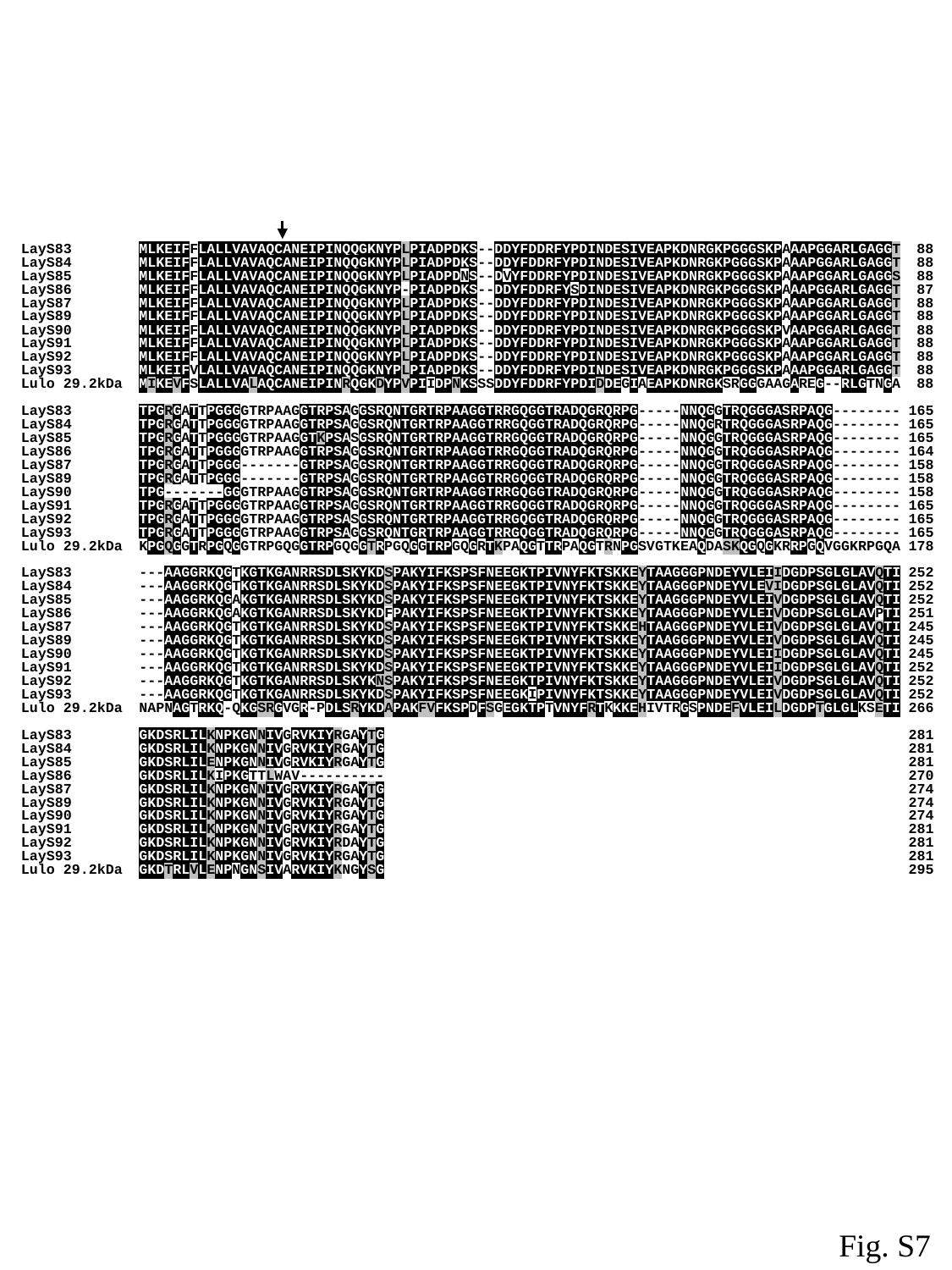

LayS83
LayS84
LayS85
LayS86
LayS87
LayS89
LayS90
LayS91
LayS92
LayS93
Lulo 29.2kDa

LayS83
LayS84
LayS85
LayS86
LayS87
LayS89
LayS90
LayS91
LayS92
LayS93
Lulo 29.2kDa

LayS83
LayS84
LayS85
LayS86
LayS87
LayS89
LayS90
LayS91
LayS92
LayS93
Lulo 29.2kDa

LayS83
LayS84
LayS85
LayS86
LayS87
LayS89
LayS90
LayS91
LayS92
LayS93
Lulo 29.2kDa
MLKEIFFLALLVAVAQCANEIPINQQGKNYPLPIADPDKS--DDYFDDRFYPDINDESIVEAPKDNRGKPGGGSKPAAAPGGARLGAGGT
MLKEIFFLALLVAVAQCANEIPINQQGKNYPLPIADPDKS--DDYFDDRFYPDINDESIVEAPKDNRGKPGGGSKPAAAPGGARLGAGGT
MLKEIFFLALLVAVAQCANEIPINQQGKNYPLPIADPDNS--DVYFDDRFYPDINDESIVEAPKDNRGKPGGGSKPAAAPGGARLGAGGS
MLKEIFFLALLVAVAQCANEIPINQQGKNYP-PIADPDKS--DDYFDDRFYSDINDESIVEAPKDNRGKPGGGSKPAAAPGGARLGAGGT
MLKEIFFLALLVAVAQCANEIPINQQGKNYPLPIADPDKS--DDYFDDRFYPDINDESIVEAPKDNRGKPGGGSKPAAAPGGARLGAGGT
MLKEIFFLALLVAVAQCANEIPINQQGKNYPLPIADPDKS--DDYFDDRFYPDINDESIVEAPKDNRGKPGGGSKPAAAPGGARLGAGGT
MLKEIFFLALLVAVAQCANEIPINQQGKNYPLPIADPDKS--DDYFDDRFYPDINDESIVEAPKDNRGKPGGGSKPVAAPGGARLGAGGT
MLKEIFFLALLVAVAQCANEIPINQQGKNYPLPIADPDKS--DDYFDDRFYPDINDESIVEAPKDNRGKPGGGSKPAAAPGGARLGAGGT
MLKEIFFLALLVAVAQCANEIPINQQGKNYPLPIADPDKS--DDYFDDRFYPDINDESIVEAPKDNRGKPGGGSKPAAAPGGARLGAGGT
MLKEIFVLALLVAVAQCANEIPINQQGKNYPLPIADPDKS--DDYFDDRFYPDINDESIVEAPKDNRGKPGGGSKPAAAPGGARLGAGGT
MIKEVFSLALLVALAQCANEIPINRQGKDYPVPIIDPNKSSSDDYFDDRFYPDIDDEGIAEAPKDNRGKSRGGGAAGAREG--RLGTNGA

TPGRGATTPGGGGTRPAAGGTRPSAGGSRQNTGRTRPAAGGTRRGQGGTRADQGRQRPG-----NNQGGTRQGGGASRPAQG--------
TPGRGATTPGGGGTRPAAGGTRPSAGGSRQNTGRTRPAAGGTRRGQGGTRADQGRQRPG-----NNQGRTRQGGGASRPAQG--------
TPGRGATTPGGGGTRPAAGGTKPSASGSRQNTGRTRPAAGGTRRGQGGTRADQGRQRPG-----NNQGGTRQGGGASRPAQG--------
TPGRGATTPGGGGTRPAAGGTRPSAGGSRQNTGRTRPAAGGTRRGQGGTRADQGRQRPG-----NNQGGTRQGGGASRPAQG--------
TPGRGATTPGGG-------GTRPSAGGSRQNTGRTRPAAGGTRRGQGGTRADQGRQRPG-----NNQGGTRQGGGASRPAQG--------
TPGRGATTPGGG-------GTRPSAGGSRQNTGRTRPAAGGTRRGQGGTRADQGRQRPG-----NNQGGTRQGGGASRPAQG--------
TPG-------GGGTRPAAGGTRPSAGGSRQNTGRTRPAAGGTRRGQGGTRADQGRQRPG-----NNQGGTRQGGGASRPAQG--------
TPGRGATTPGGGGTRPAAGGTRPSAGGSRQNTGRTRPAAGGTRRGQGGTRADQGRQRPG-----NNQGGTRQGGGASRPAQG--------
TPGRGATTPGGGGTRPAAGGTRPSASGSRQNTGRTRPAAGGTRRGQGGTRADQGRQRPG-----NNQGGTRQGGGASRPAQG--------
TPGRGATTPGGGGTRPAAGGTRPSAGGSRQNTGRTRPAAGGTRRGQGGTRADQGRQRPG-----NNQGGTRQGGGASRPAQG--------
KPGQGGTRPGQGGTRPGQGGTRPGQGGTRPGQGGTRPGQGRTKPAQGTTRPAQGTRNPGSVGTKEAQDASKQGQGKRRPGQVGGKRPGQA

---AAGGRKQGTKGTKGANRRSDLSKYKDSPAKYIFKSPSFNEEGKTPIVNYFKTSKKEYTAAGGGPNDEYVLEIIDGDPSGLGLAVQTI
---AAGGRKQGTKGTKGANRRSDLSKYKDSPAKYIFKSPSFNEEGKTPIVNYFKTSKKEYTAAGGGPNDEYVLEVIDGDPSGLGLAVQTI
---AAGGRKQGAKGTKGANRRSDLSKYKDSPAKYIFKSPSFNEEGKTPIVNYFKTSKKEYTAAGGGPNDEYVLEIVDGDPSGLGLAVQTI
---AAGGRKQGAKGTKGANRRSDLSKYKDFPAKYIFKSPSFNEEGKTPIVNYFKTSKKEYTAAGGGPNDEYVLEIVDGDPSGLGLAVPTI
---AAGGRKQGTKGTKGANRRSDLSKYKDSPAKYIFKSPSFNEEGKTPIVNYFKTSKKEHTAAGGGPNDEYVLEIVDGDPSGLGLAVQTI
---AAGGRKQGTKGTKGANRRSDLSKYKDSPAKYIFKSPSFNEEGKTPIVNYFKTSKKEYTAAGGGPNDEYVLEIVDGDPSGLGLAVQTI
---AAGGRKQGTKGTKGANRRSDLSKYKDSPAKYIFKSPSFNEEGKTPIVNYFKTSKKEYTAAGGGPNDEYVLEIIDGDPSGLGLAVQTI
---AAGGRKQGTKGTKGANRRSDLSKYKDSPAKYIFKSPSFNEEGKTPIVNYFKTSKKEYTAAGGGPNDEYVLEIIDGDPSGLGLAVQTI
---AAGGRKQGTKGTKGANRRSDLSKYKNSPAKYIFKSPSFNEEGKTPIVNYFKTSKKEYTAAGGGPNDEYVLEIVDGDPSGLGLAVQTI
---AAGGRKQGTKGTKGANRRSDLSKYKDSPAKYIFKSPSFNEEGKIPIVNYFKTSKKEYTAAGGGPNDEYVLEIVDGDPSGLGLAVQTI
NAPNAGTRKQ-QKGSRGVGR-PDLSRYKDAPAKFVFKSPDFSGEGKTPTVNYFRTKKKEHIVTRGSPNDEFVLEILDGDPTGLGLKSETI

GKDSRLILKNPKGNNIVGRVKIYRGAYTG
GKDSRLILKNPKGNNIVGRVKIYRGAYTG
GKDSRLILENPKGNNIVGRVKIYRGAYTG
GKDSRLILKIPKGTTLWAV----------
GKDSRLILKNPKGNNIVGRVKIYRGAYTG
GKDSRLILKNPKGNNIVGRVKIYRGAYTG
GKDSRLILKNPKGNNIVGRVKIYRGAYTG
GKDSRLILKNPKGNNIVGRVKIYRGAYTG
GKDSRLILKNPKGNNIVGRVKIYRDAYTG
GKDSRLILKNPKGNNIVGRVKIYRGAYTG
GKDTRLVLENPNGNSIVARVKIYKNGYSG
88
88
88
87
88
88
88
88
88
88
88

165
165
165
164
158
158
158
165
165
165
178

252
252
252
251
245
245
245
252
252
252
266

281
281
281
270
274
274
274
281
281
281
295
Fig. S7